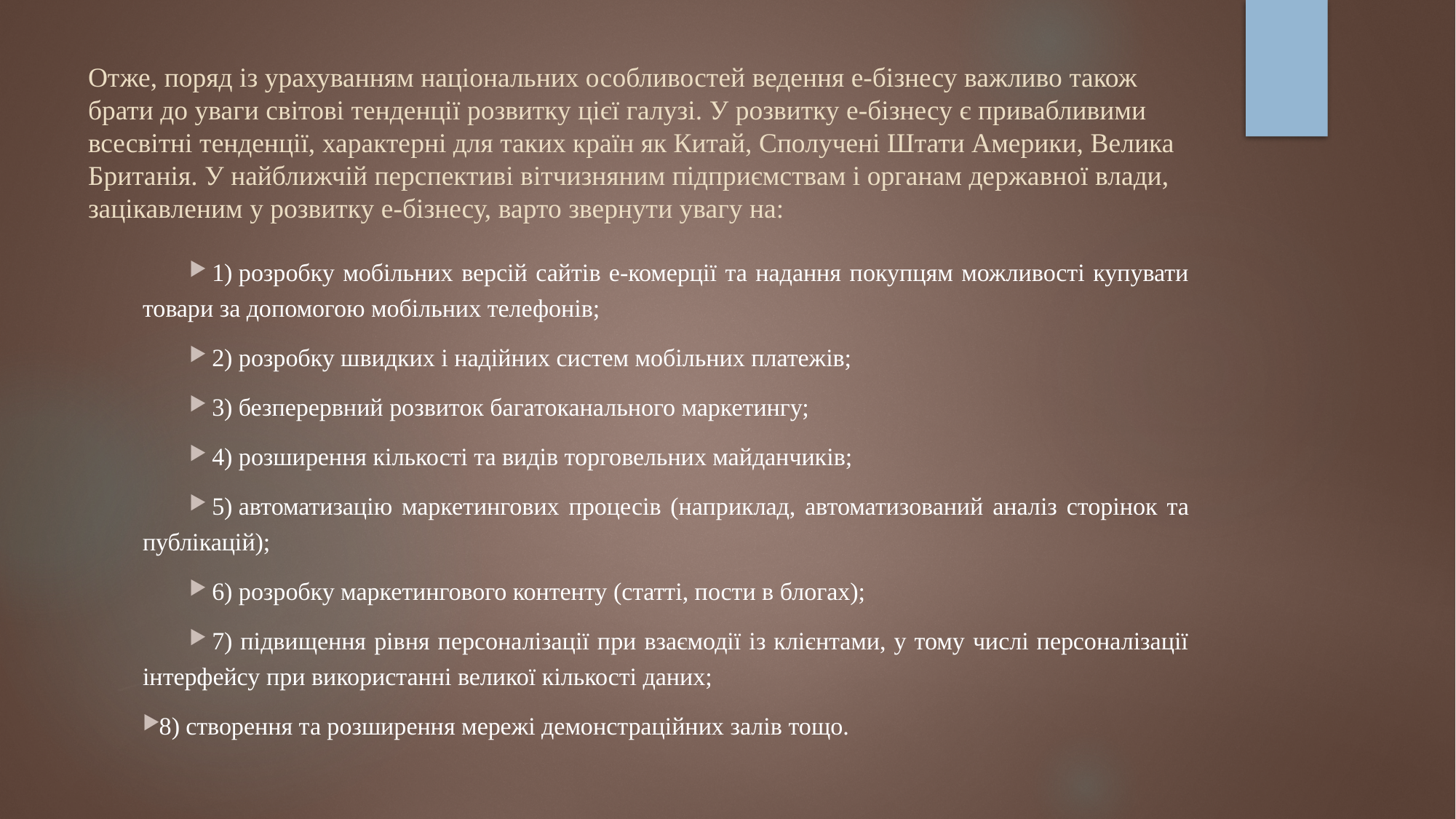

# Отже, поряд із урахуванням національних особливостей ведення е-бізнесу важливо також брати до уваги світові тенденції розвитку цієї галузі. У розвитку е-бізнесу є привабливими всесвітні тенденції, характерні для таких країн як Китай, Сполучені Штати Америки, Велика Британія. У найближчій перспективі вітчизняним підприємствам і органам державної влади, зацікавленим у розвитку е-бізнесу, варто звернути увагу на:
1) розробку мобільних версій сайтів е-комерції та надання покупцям можливості купувати товари за допомогою мобільних телефонів;
2) розробку швидких і надійних систем мобільних платежів;
3) безперервний розвиток багатоканального маркетингу;
4) розширення кількості та видів торговельних майданчиків;
5) автоматизацію маркетингових процесів (наприклад, автоматизований аналіз сторінок та публікацій);
6) розробку маркетингового контенту (статті, пости в блогах);
7) підвищення рівня персоналізації при взаємодії із клієнтами, у тому числі персоналізації інтерфейсу при використанні великої кількості даних;
8) створення та розширення мережі демонстраційних залів тощо.